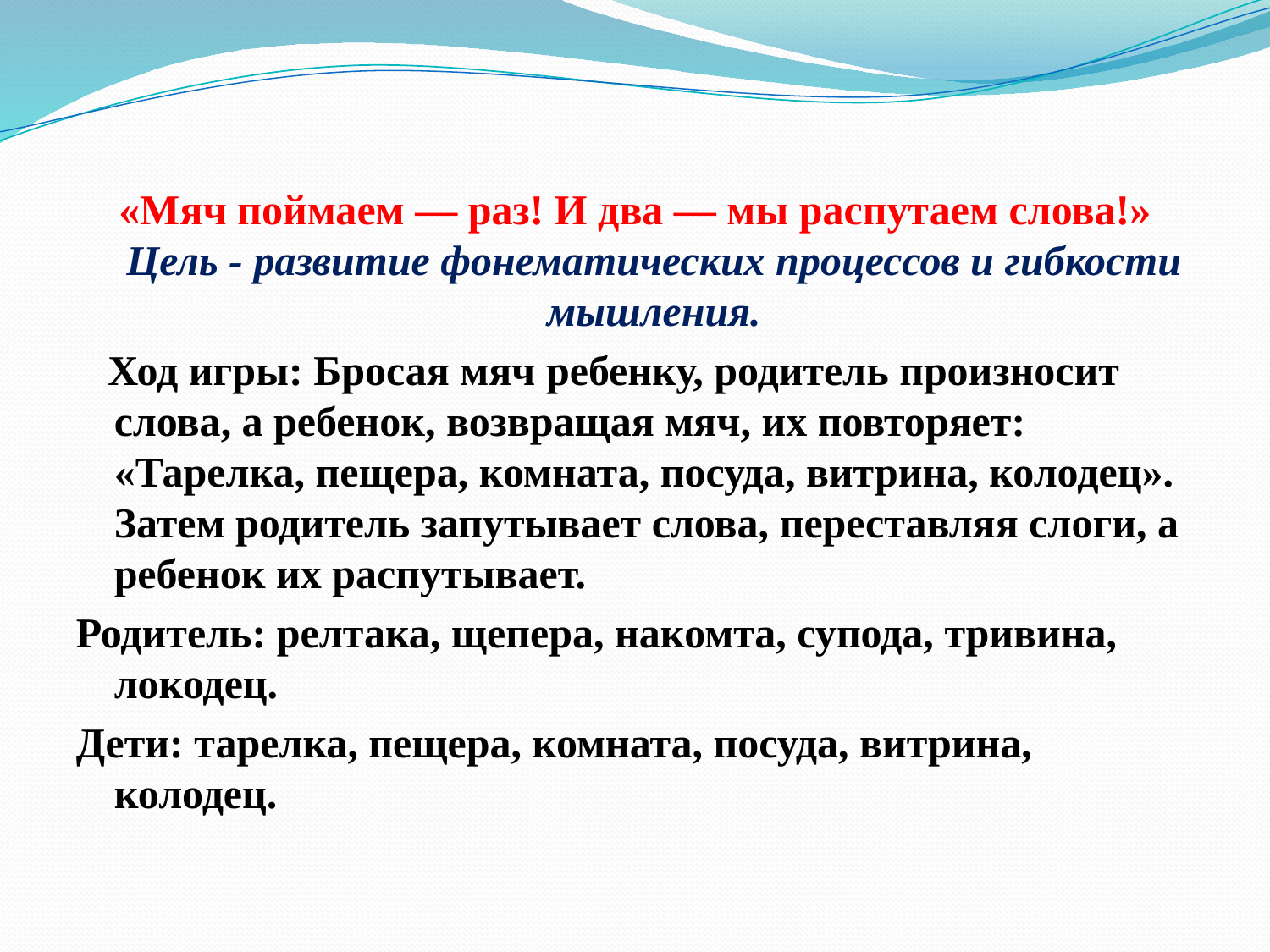

#

«Мяч поймаем — раз! И два — мы распутаем слова!» Цель - развитие фонематических процессов и гибкости мышления.
   Ход игры: Бросая мяч ребенку, родитель произносит слова, а ребенок, возвращая мяч, их повторяет: «Тарелка, пещера, комната, посуда, витрина, колодец». Затем родитель запутывает слова, переставляя слоги, а ребенок их распутывает.
Родитель: релтака, щепера, накомта, супода, тривина, локодец.
Дети: тарелка, пещера, комната, посуда, витрина, колодец.